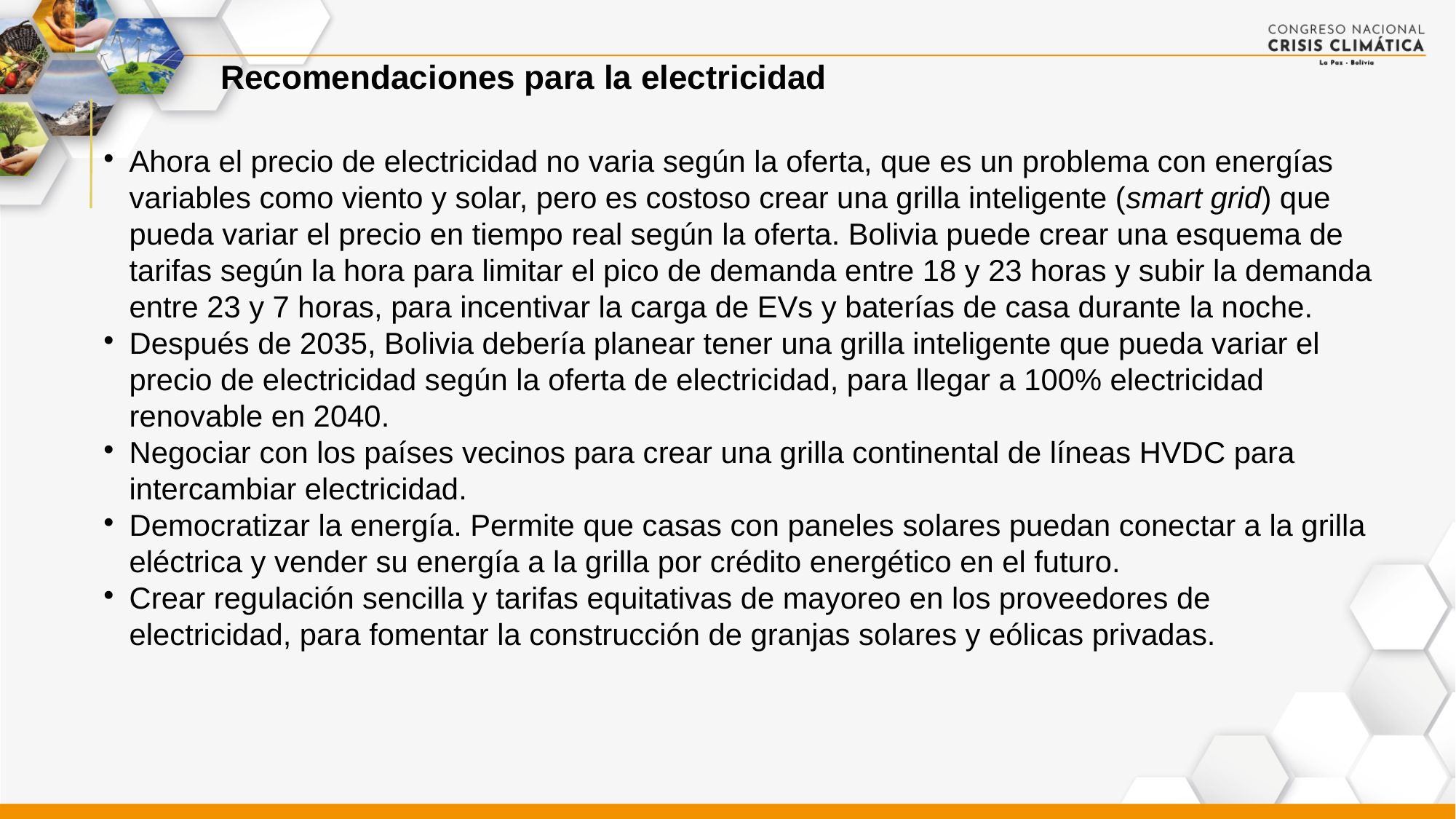

Recomendaciones para la electricidad
Ahora el precio de electricidad no varia según la oferta, que es un problema con energías variables como viento y solar, pero es costoso crear una grilla inteligente (smart grid) que pueda variar el precio en tiempo real según la oferta. Bolivia puede crear una esquema de tarifas según la hora para limitar el pico de demanda entre 18 y 23 horas y subir la demanda entre 23 y 7 horas, para incentivar la carga de EVs y baterías de casa durante la noche.
Después de 2035, Bolivia debería planear tener una grilla inteligente que pueda variar el precio de electricidad según la oferta de electricidad, para llegar a 100% electricidad renovable en 2040.
Negociar con los países vecinos para crear una grilla continental de líneas HVDC para intercambiar electricidad.
Democratizar la energía. Permite que casas con paneles solares puedan conectar a la grilla eléctrica y vender su energía a la grilla por crédito energético en el futuro.
Crear regulación sencilla y tarifas equitativas de mayoreo en los proveedores de electricidad, para fomentar la construcción de granjas solares y eólicas privadas.